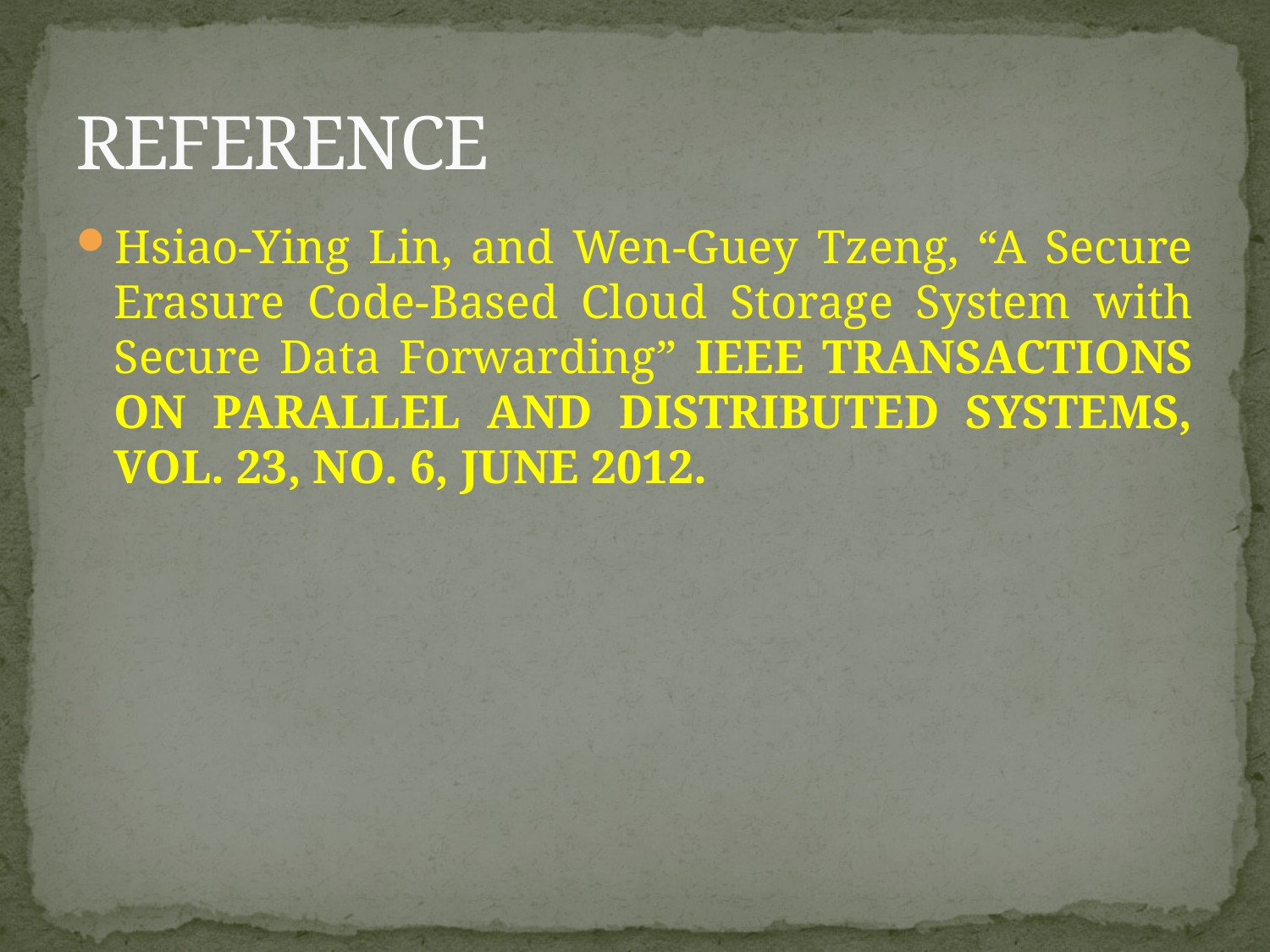

# REFERENCE
Hsiao-Ying Lin, and Wen-Guey Tzeng, “A Secure Erasure Code-Based Cloud Storage System with Secure Data Forwarding” IEEE TRANSACTIONS ON PARALLEL AND DISTRIBUTED SYSTEMS, VOL. 23, NO. 6, JUNE 2012.